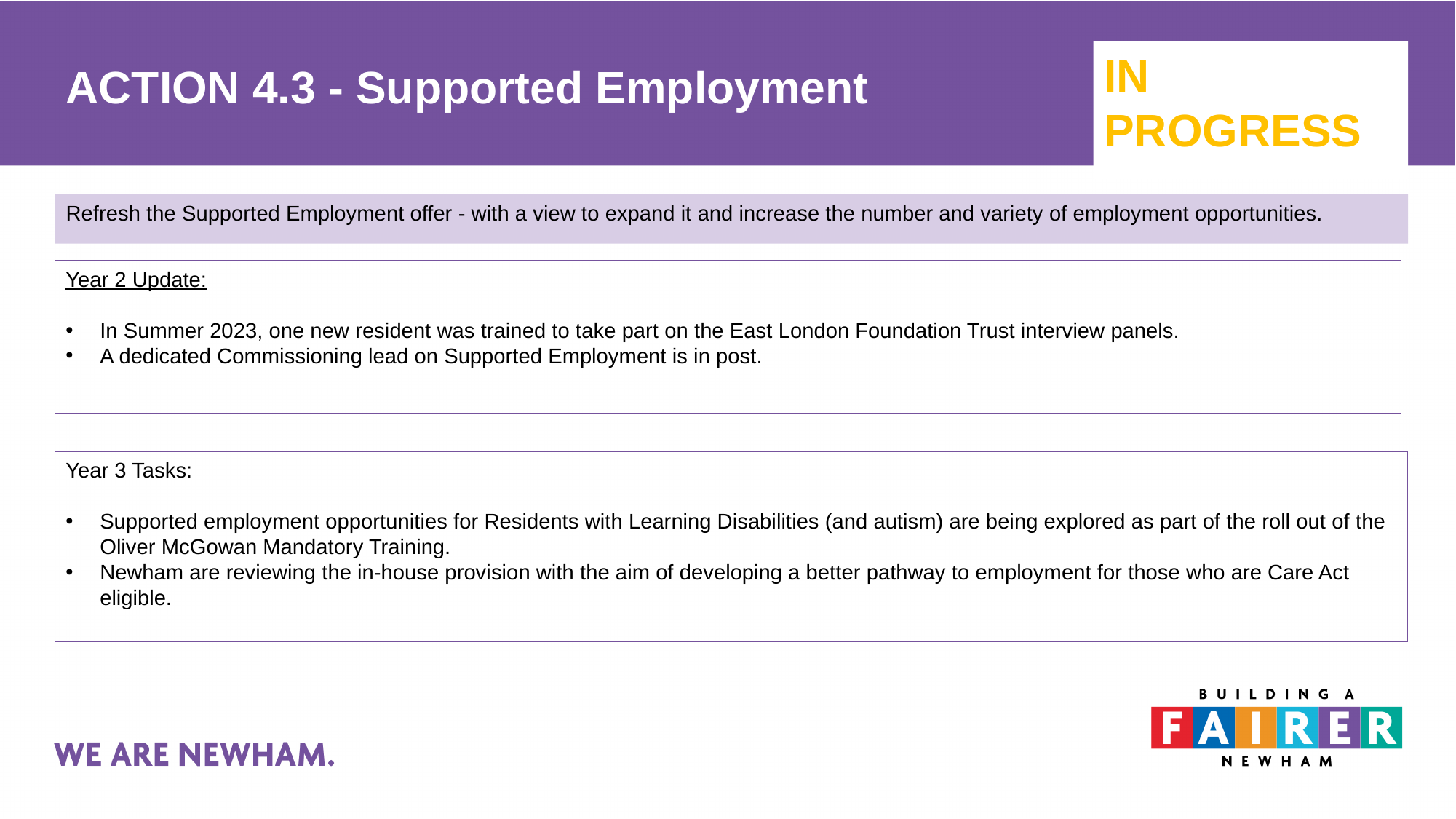

# ACTION 4.3 - Supported Employment
IN PROGRESS

Refresh the Supported Employment offer - with a view to expand it and increase the number and variety of employment opportunities.

Year 2 Update:

In Summer 2023, one new resident was trained to take part on the East London Foundation Trust interview panels.
A dedicated Commissioning lead on Supported Employment is in post.

Year 3 Tasks:

Supported employment opportunities for Residents with Learning Disabilities (and autism) are being explored as part of the roll out of the Oliver McGowan Mandatory Training.
Newham are reviewing the in-house provision with the aim of developing a better pathway to employment for those who are Care Act eligible.